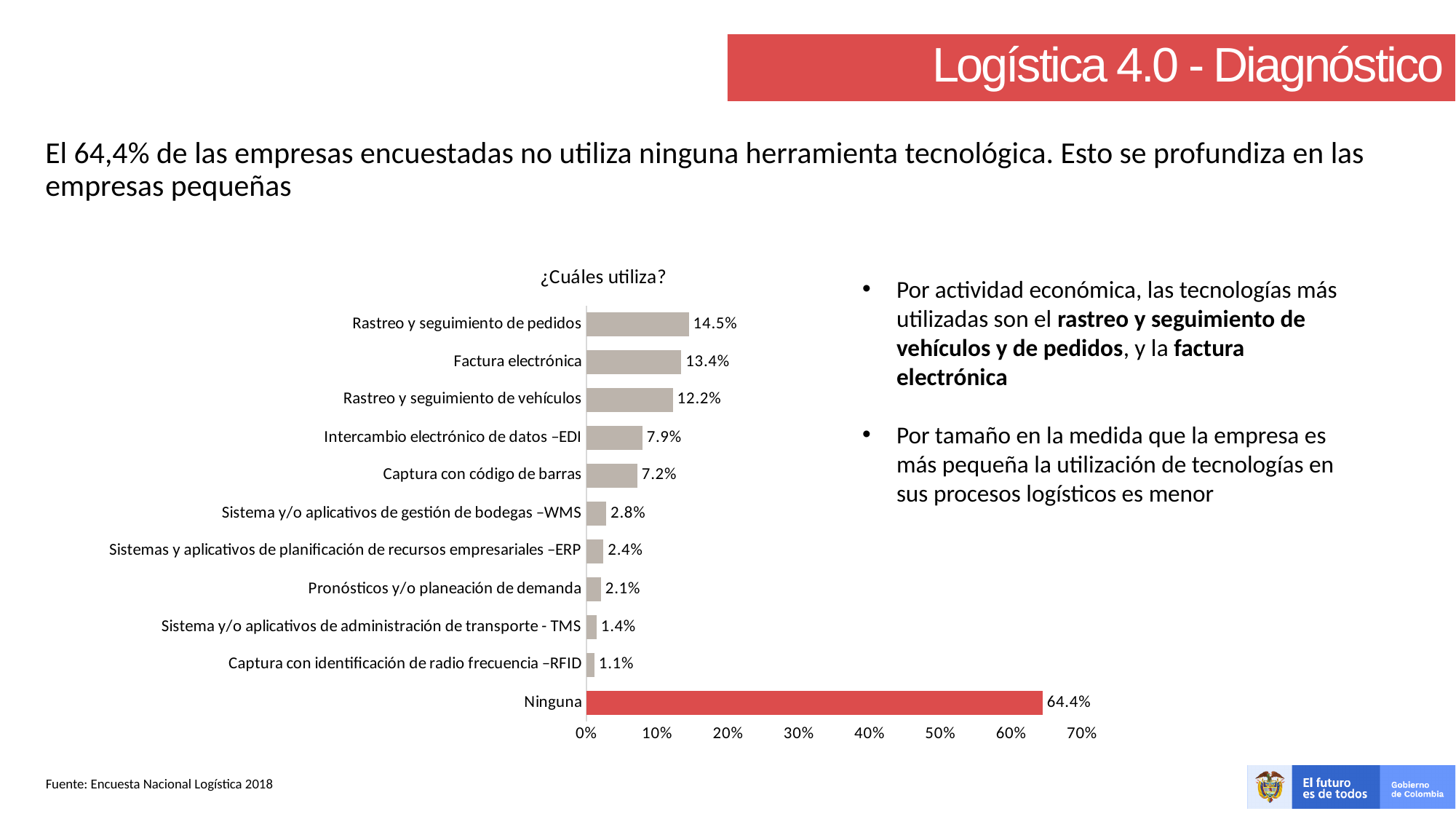

Logística 4.0 - Diagnóstico
El 64,4% de las empresas encuestadas no utiliza ninguna herramienta tecnológica. Esto se profundiza en las empresas pequeñas

### Chart: ¿Cuáles utiliza?

| Category | Cuales utiliza? |
|---|---|
| Ninguna | 0.644361970350081 |
| Captura con identificación de radio frecuencia –RFID | 0.011252555961537992 |
| Sistema y/o aplicativos de administración de transporte - TMS | 0.014379781484679261 |
| Pronósticos y/o planeación de demanda | 0.02055493791662797 |
| Sistemas y aplicativos de planificación de recursos empresariales –ERP | 0.024270783428198255 |
| Sistema y/o aplicativos de gestión de bodegas –WMS | 0.028182815971311042 |
| Captura con código de barras | 0.07195943847257358 |
| Intercambio electrónico de datos –EDI | 0.07900331381286496 |
| Rastreo y seguimiento de vehículos | 0.12213431890461092 |
| Factura electrónica | 0.13417439100098932 |
| Rastreo y seguimiento de pedidos | 0.1447672892707341 |
Por actividad económica, las tecnologías más utilizadas son el rastreo y seguimiento de vehículos y de pedidos, y la factura electrónica

Por tamaño en la medida que la empresa es más pequeña la utilización de tecnologías en sus procesos logísticos es menor

Fuente: Encuesta Nacional Logística 2018